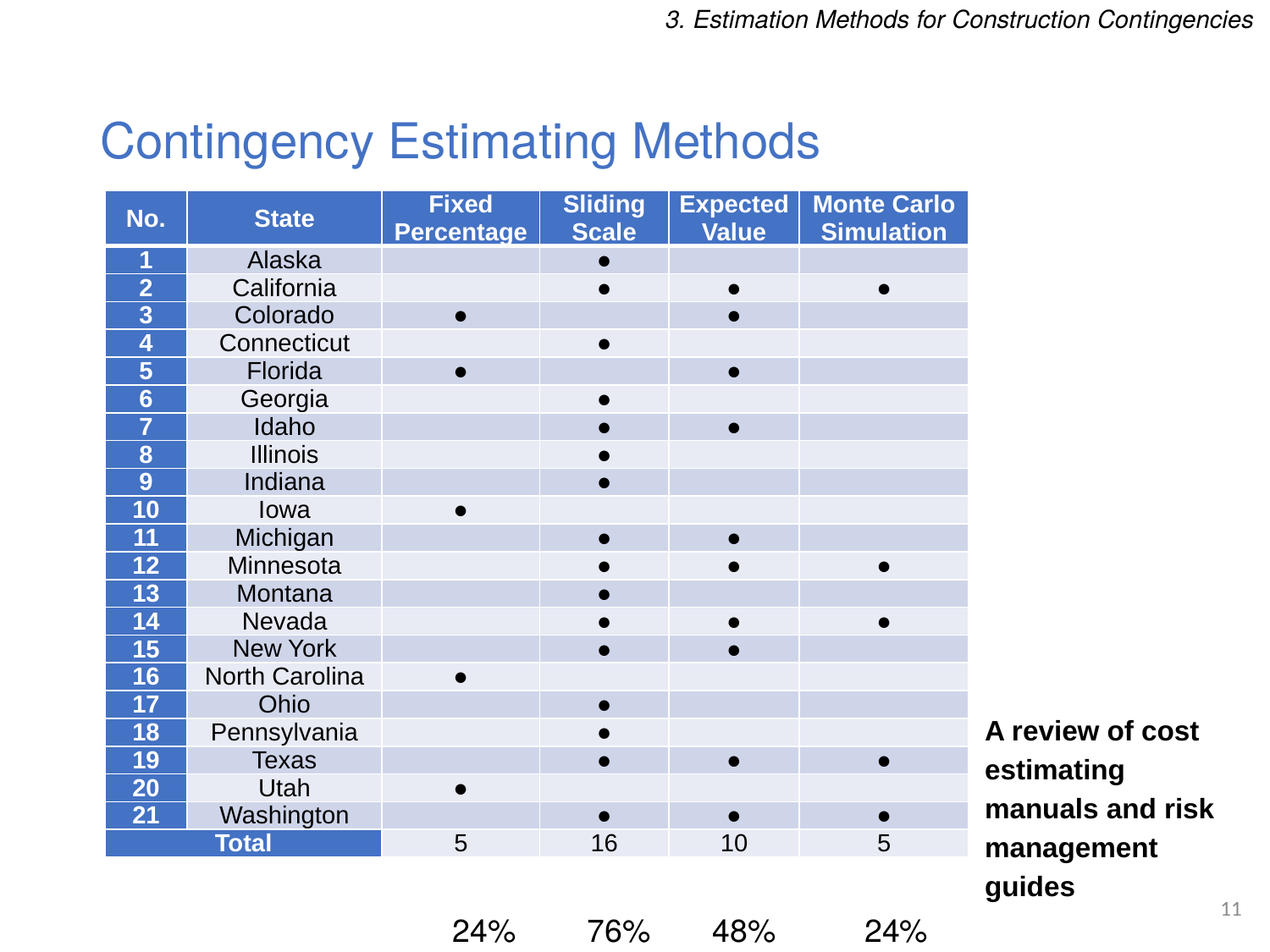

3. Estimation Methods for Construction Contingencies
# Contingency Estimating Methods
| No. | State | Fixed Percentage | Sliding Scale | Expected Value | Monte Carlo Simulation |
| --- | --- | --- | --- | --- | --- |
| 1 | Alaska |  | ● |  |  |
| 2 | California |  | ● | ● | ● |
| 3 | Colorado | ● |  | ● |  |
| 4 | Connecticut |  | ● |  |  |
| 5 | Florida | ● |  | ● |  |
| 6 | Georgia |  | ● |  |  |
| 7 | Idaho |  | ● | ● |  |
| 8 | Illinois |  | ● |  |  |
| 9 | Indiana |  | ● |  |  |
| 10 | Iowa | ● |  |  |  |
| 11 | Michigan |  | ● | ● |  |
| 12 | Minnesota |  | ● | ● | ● |
| 13 | Montana |  | ● |  |  |
| 14 | Nevada |  | ● | ● | ● |
| 15 | New York |  | ● | ● |  |
| 16 | North Carolina | ● |  |  |  |
| 17 | Ohio |  | ● |  |  |
| 18 | Pennsylvania |  | ● |  |  |
| 19 | Texas |  | ● | ● | ● |
| 20 | Utah | ● |  |  |  |
| 21 | Washington |  | ● | ● | ● |
| Total |  | 5 | 16 | 10 | 5 |
A review of cost estimating manuals and risk management guides
11
24%        76%       48%          24%